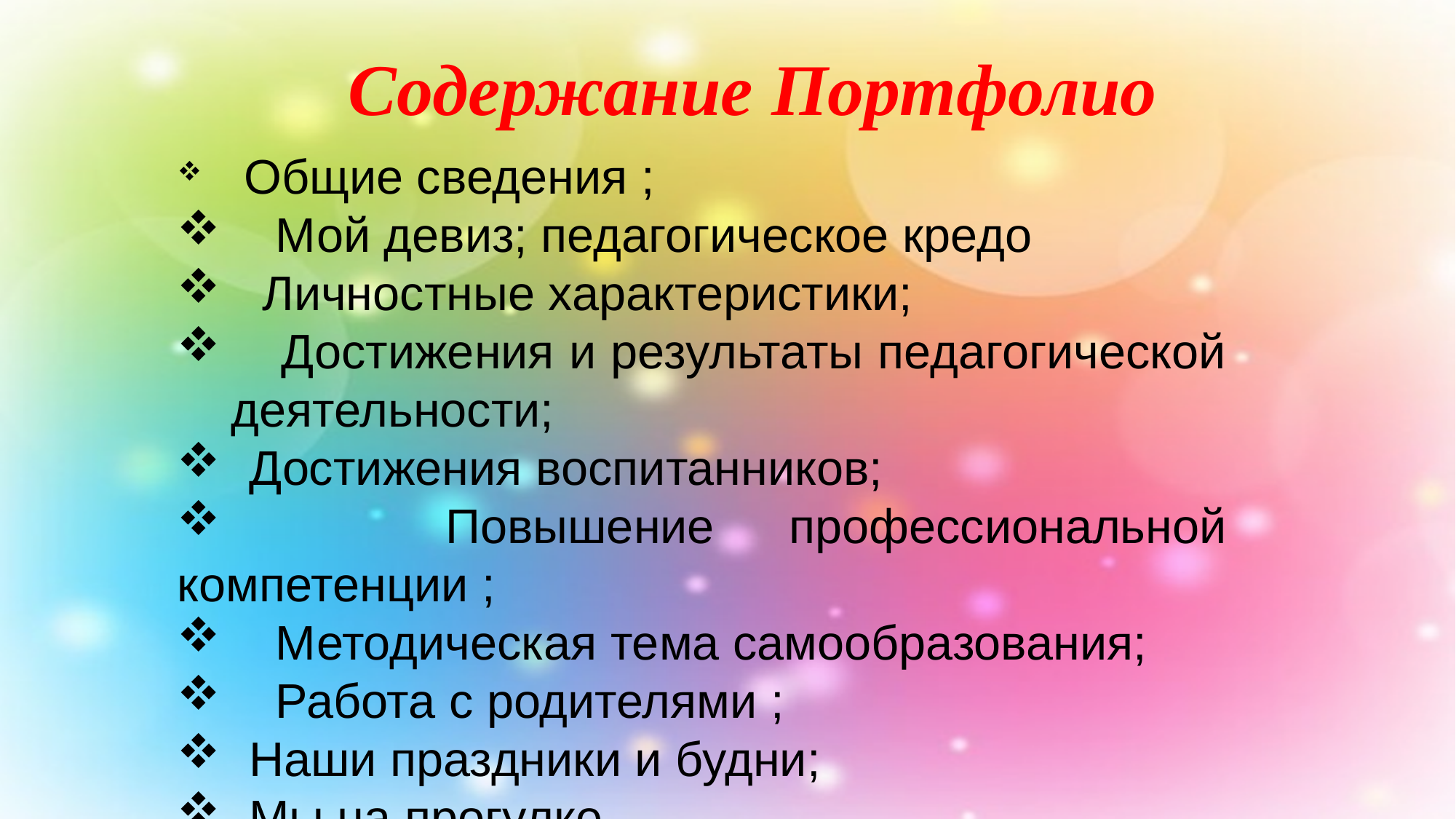

Содержание Портфолио
      Общие сведения ;
    Мой девиз; педагогическое кредо
   Личностные характеристики;
    Достижения и результаты педагогической     деятельности;
  Достижения воспитанников;
   Повышение профессиональной компетенции ;
    Методическая тема самообразования;
    Работа с родителями ;
  Наши праздники и будни;
  Мы на прогулке.